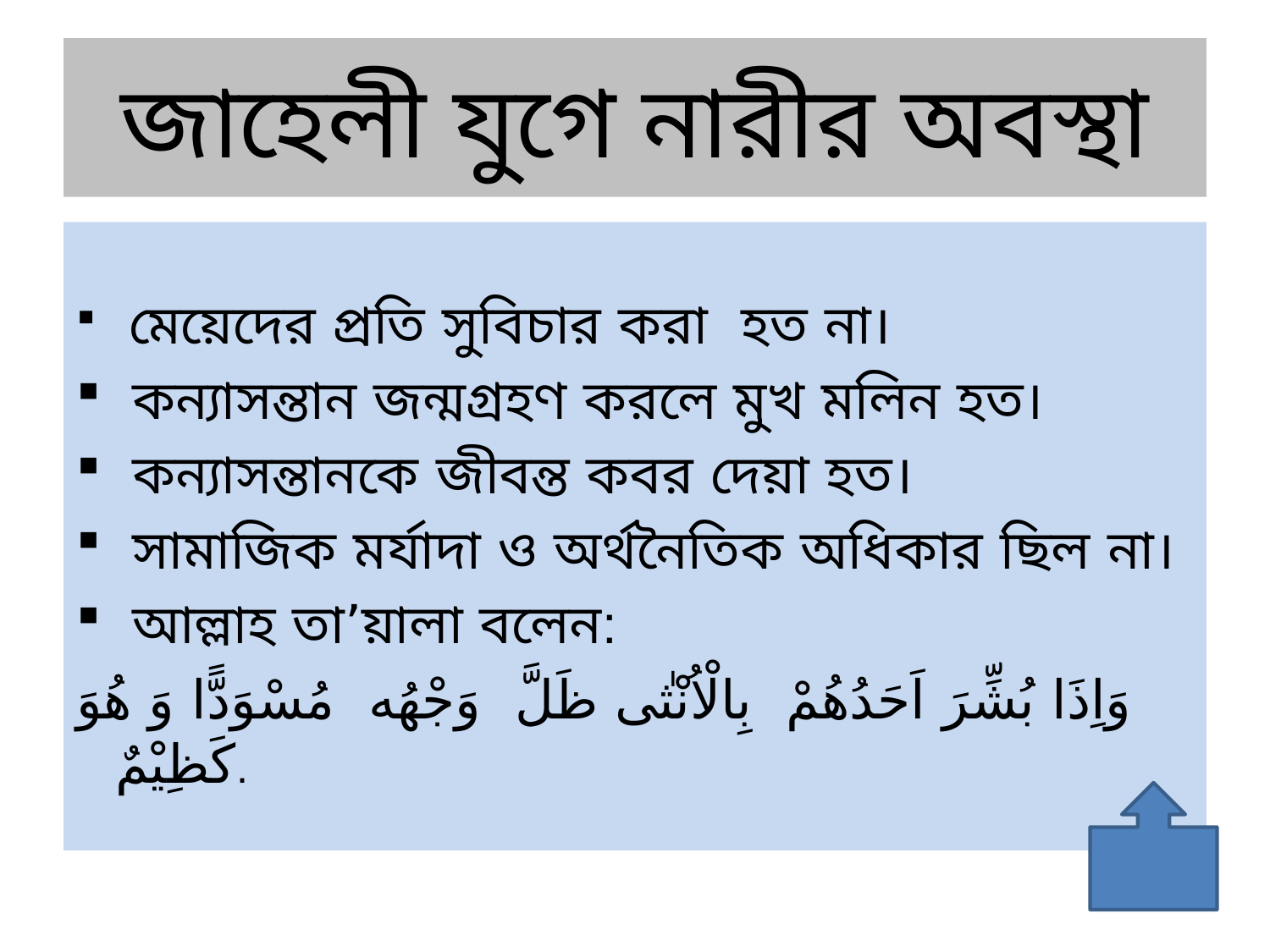

# জাহেলী যুগে নারীর অবস্থা

 মেয়েদের প্রতি সুবিচার করা  হত না।
 কন্যাসন্তান জন্মগ্রহণ করলে মুখ মলিন হত।
 কন্যাসন্তানকে জীবন্ত কবর দেয়া হত।
 সামাজিক মর্যাদা ও অর্থনৈতিক অধিকার ছিল না।
 আল্লাহ তা’য়ালা বলেন:
وَاِذَا بُشِّرَ اَحَدُهُمْ  بِالْاُنْثٰى ظَلَّ  وَجْهُه  مُسْوَدًّا وَ هُوَ كَظِيْمٌ.